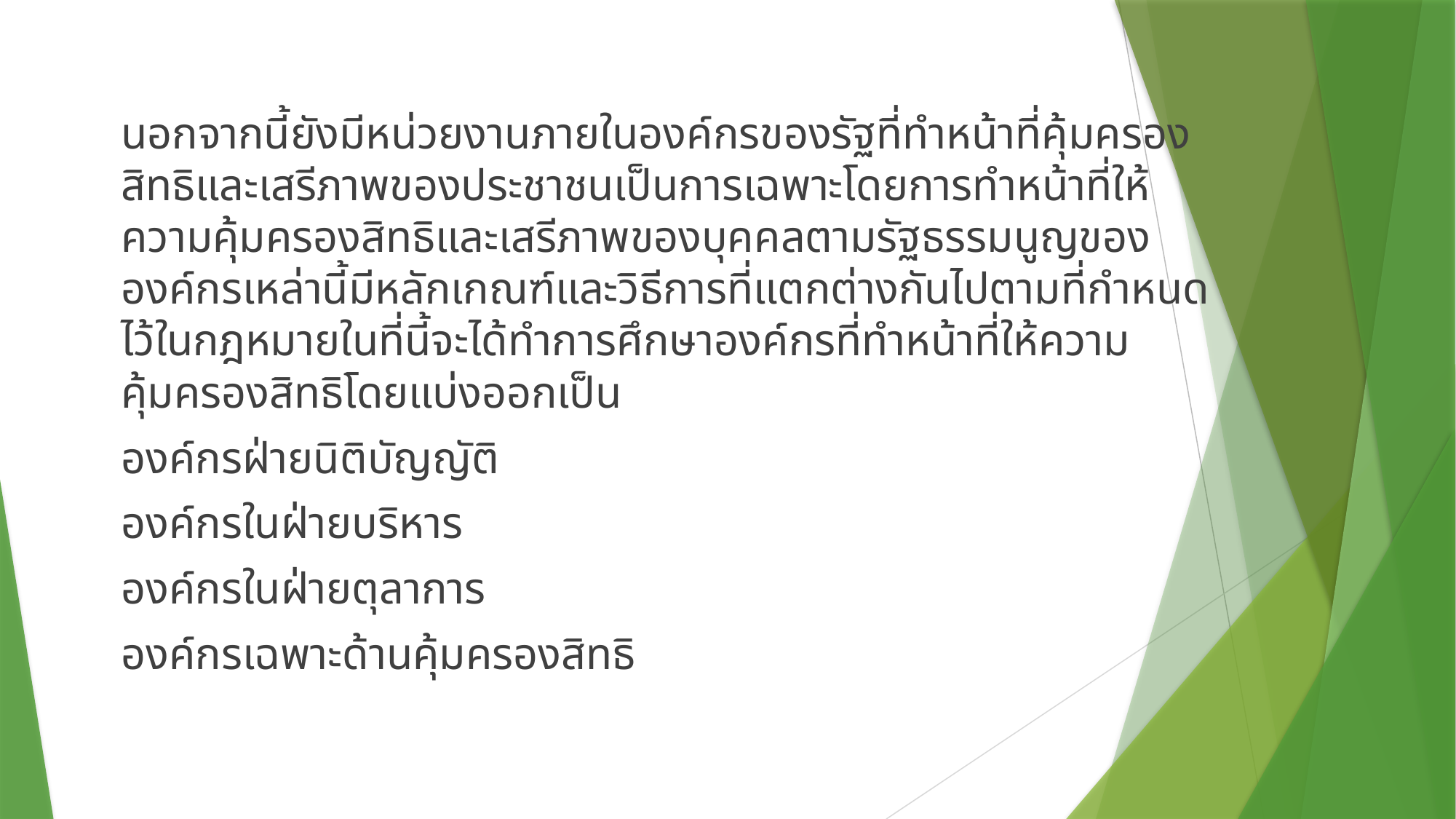

นอกจากนี้ยังมีหน่วยงานภายในองค์กรของรัฐที่ทำหน้าที่คุ้มครองสิทธิและเสรีภาพของประชาชนเป็นการเฉพาะโดยการทำหน้าที่ให้ความคุ้มครองสิทธิและเสรีภาพของบุคคลตามรัฐธรรมนูญขององค์กรเหล่านี้มีหลักเกณฑ์และวิธีการที่แตกต่างกันไปตามที่กำหนดไว้ในกฎหมายในที่นี้จะได้ทำการศึกษาองค์กรที่ทำหน้าที่ให้ความคุ้มครองสิทธิโดยแบ่งออกเป็น
องค์กรฝ่ายนิติบัญญัติ
องค์กรในฝ่ายบริหาร
องค์กรในฝ่ายตุลาการ
องค์กรเฉพาะด้านคุ้มครองสิทธิ